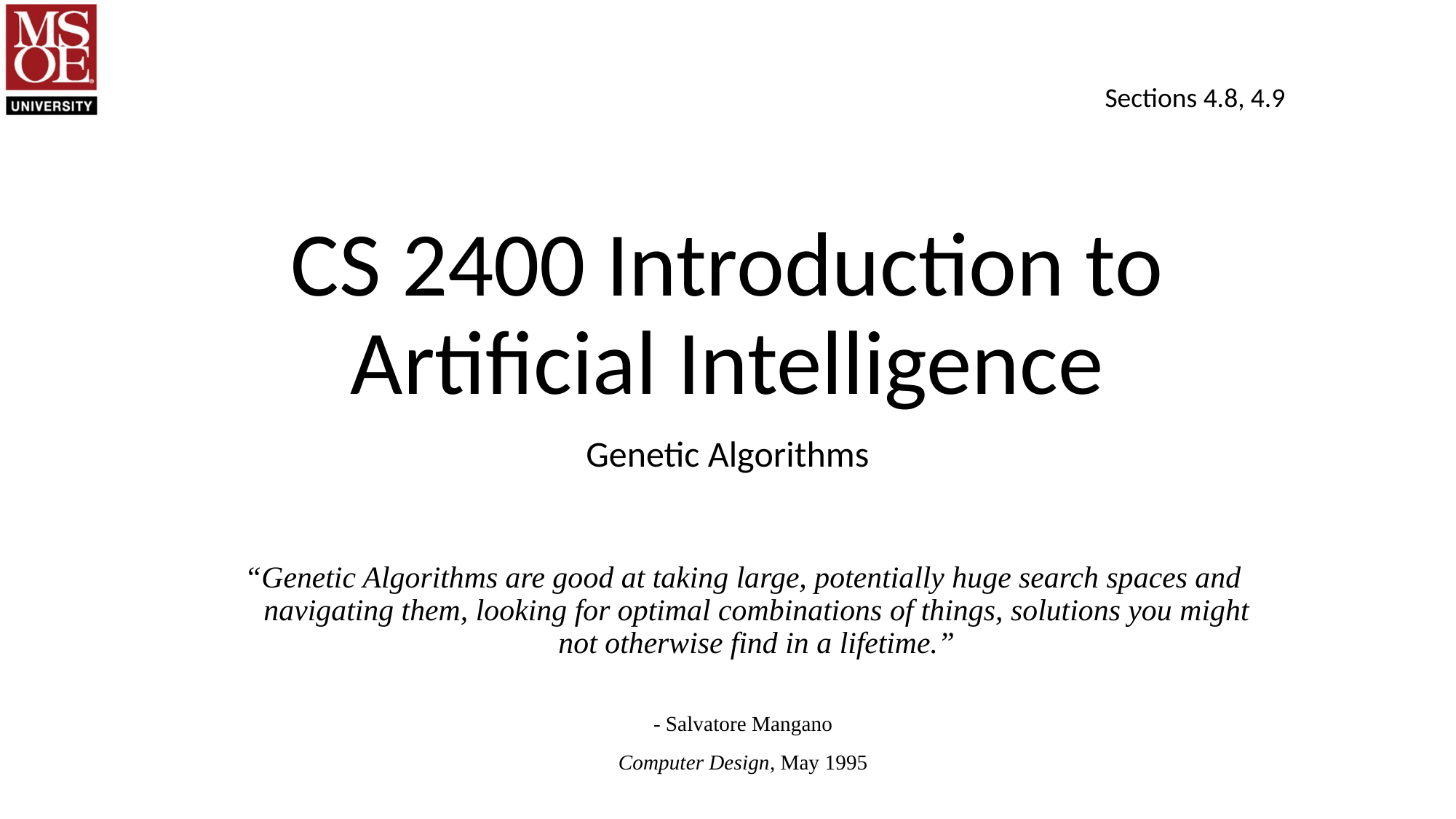

Sections 4.8, 4.9
# CS 2400 Introduction to Artificial Intelligence
Genetic Algorithms
“Genetic Algorithms are good at taking large, potentially huge search spaces and navigating them, looking for optimal combinations of things, solutions you might not otherwise find in a lifetime.”

- Salvatore Mangano
Computer Design, May 1995